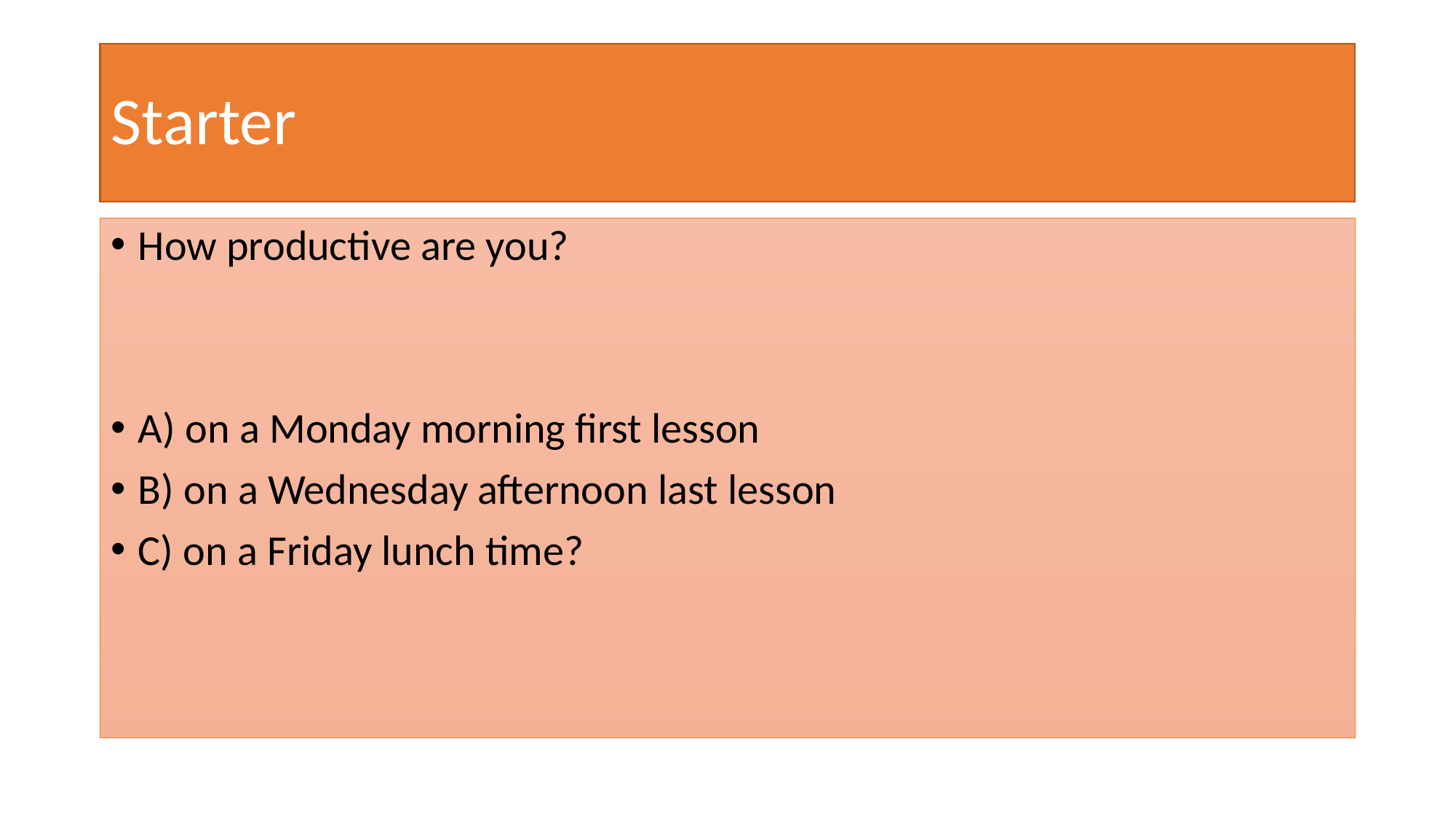

# Starter
How productive are you?

A) on a Monday morning first lesson
B) on a Wednesday afternoon last lesson
C) on a Friday lunch time?